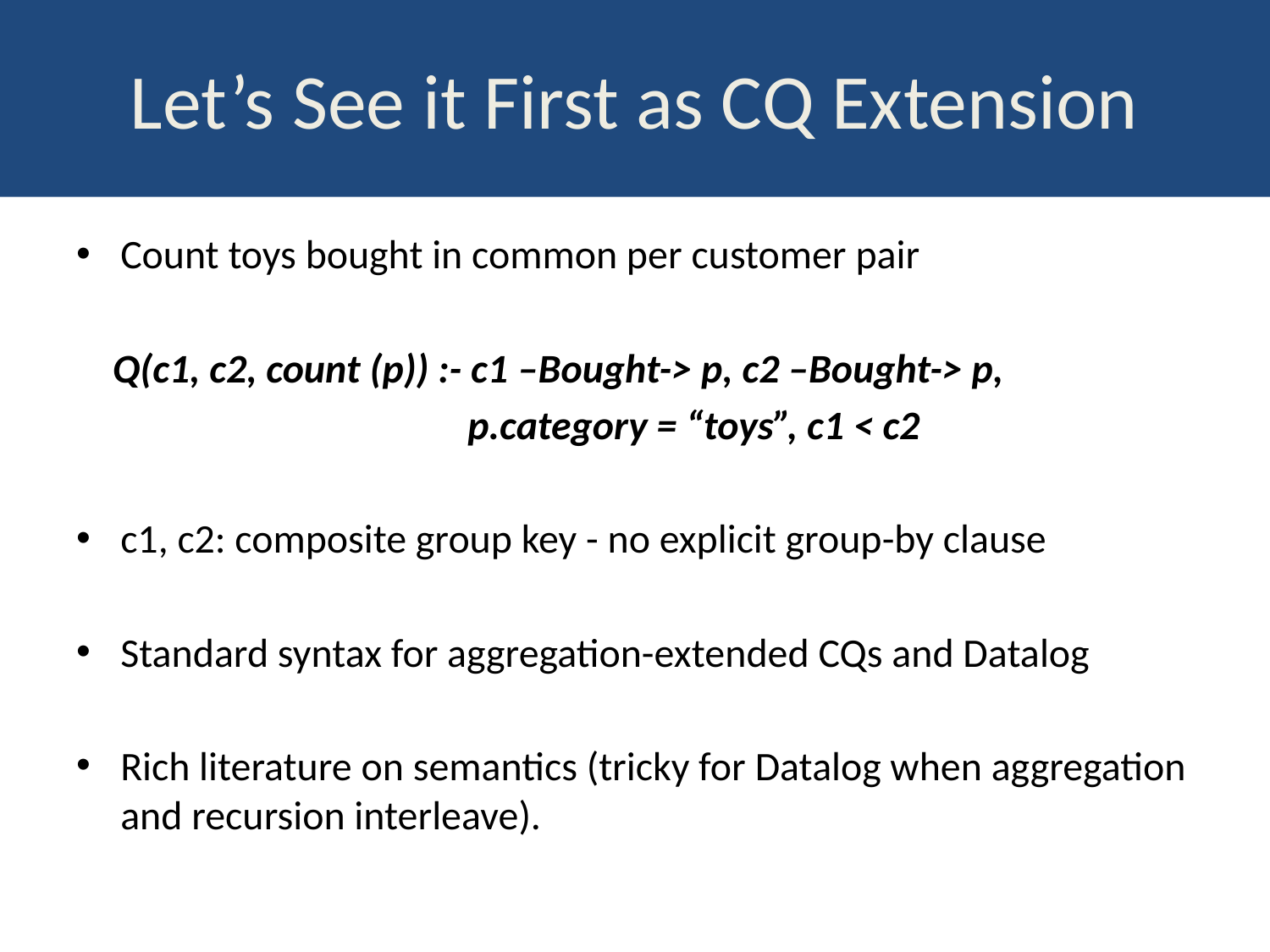

# Let’s See it First as CQ Extension
Count toys bought in common per customer pair

    Q(c1, c2, count (p)) :- c1 –Bought-> p, c2 –Bought-> p,
                                           p.category = “toys”, c1 < c2

c1, c2: composite group key - no explicit group-by clause

Standard syntax for aggregation-extended CQs and Datalog

Rich literature on semantics (tricky for Datalog when aggregation and recursion interleave).